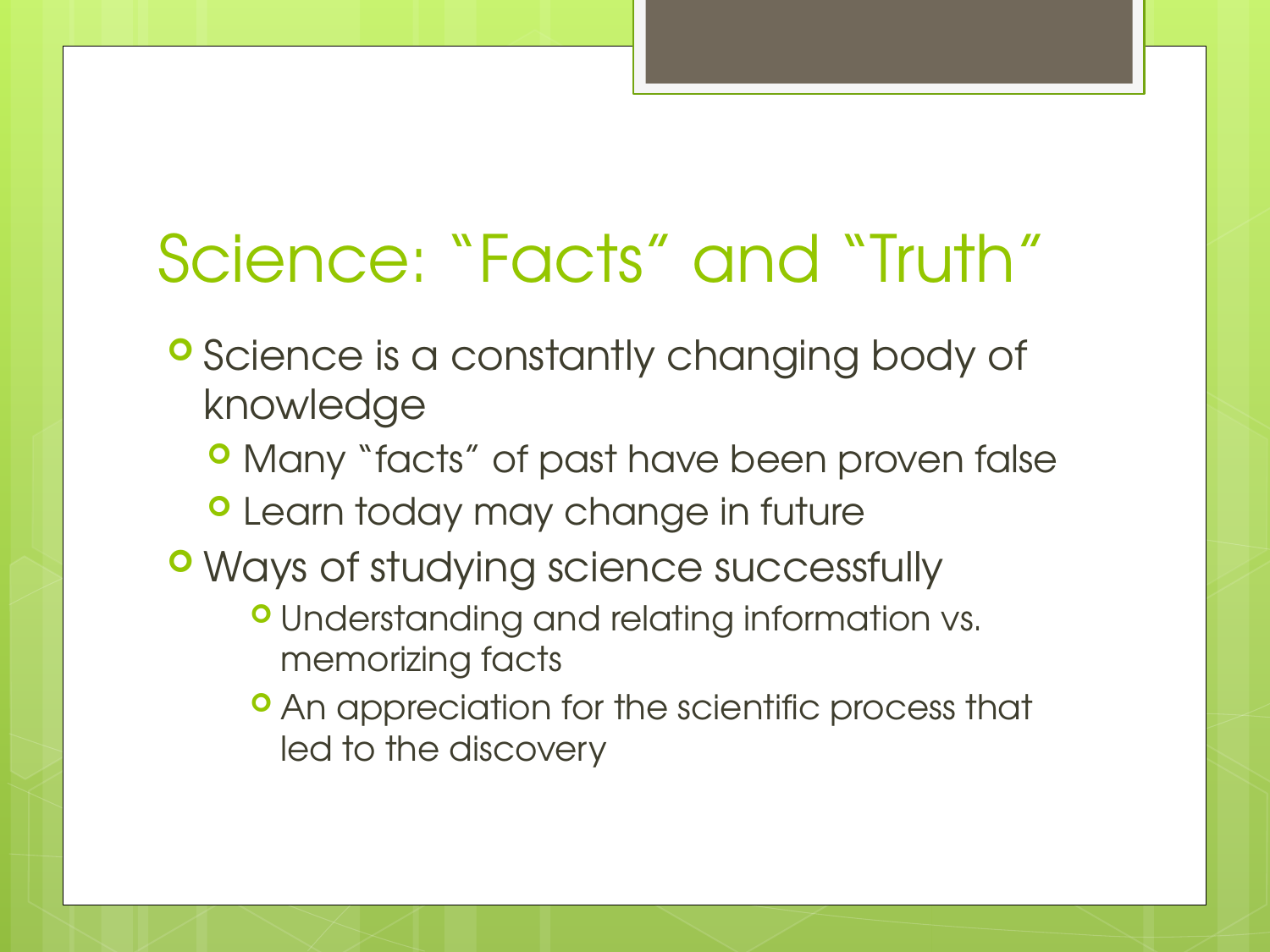

# Science: “Facts” and “Truth”
Science is a constantly changing body of knowledge
Many “facts” of past have been proven false
Learn today may change in future
Ways of studying science successfully
Understanding and relating information vs. memorizing facts
An appreciation for the scientific process that led to the discovery